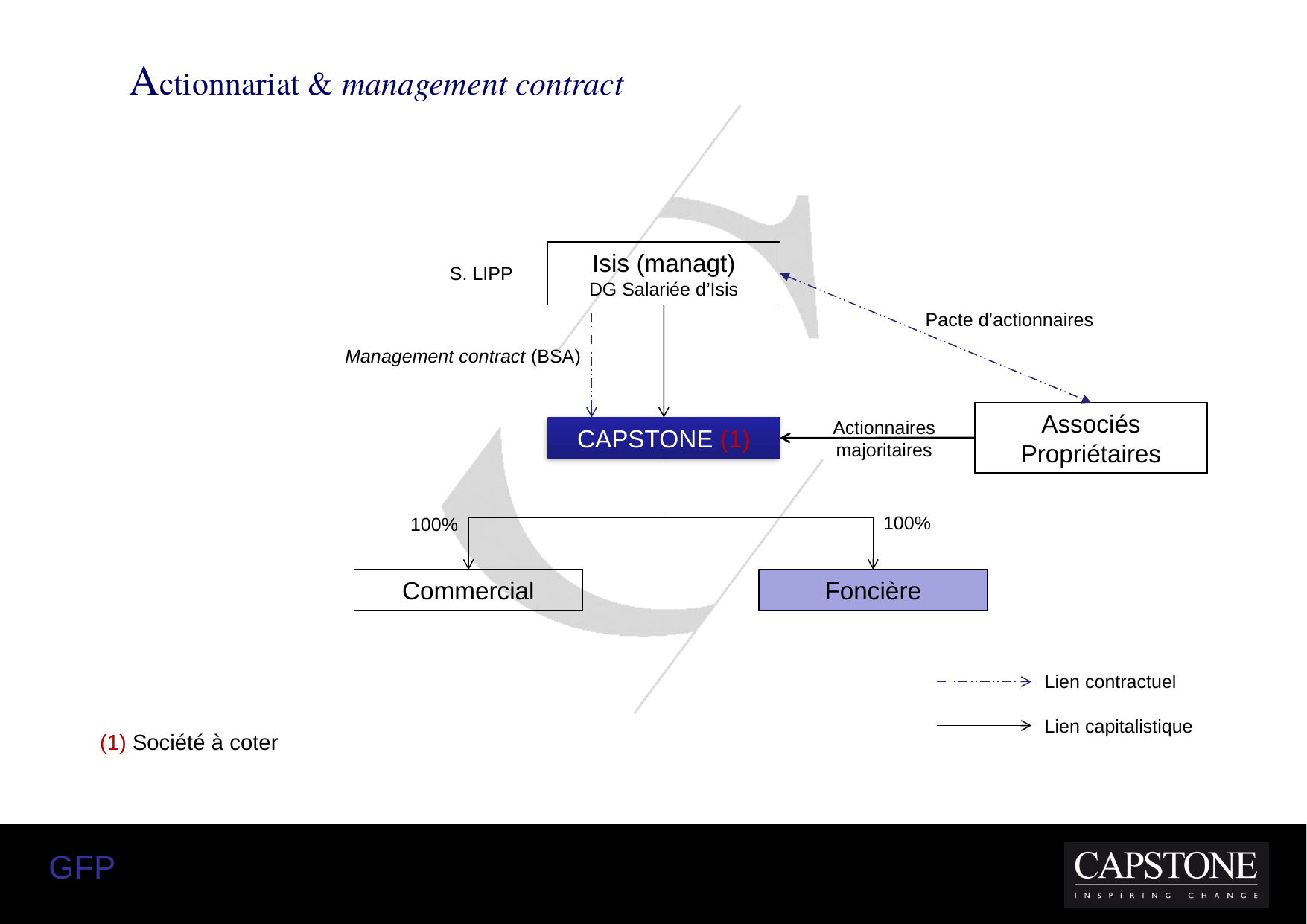

Actionnariat & management contract
Isis (managt)
DG Salariée d’Isis
S. LIPP
Pacte d’actionnaires
Management contract (BSA)
Associés Propriétaires
Actionnaires majoritaires
CAPSTONE (1)
100%
100%
Commercial
Foncière
Lien contractuel

Lien capitalistique
(1) Société à coter